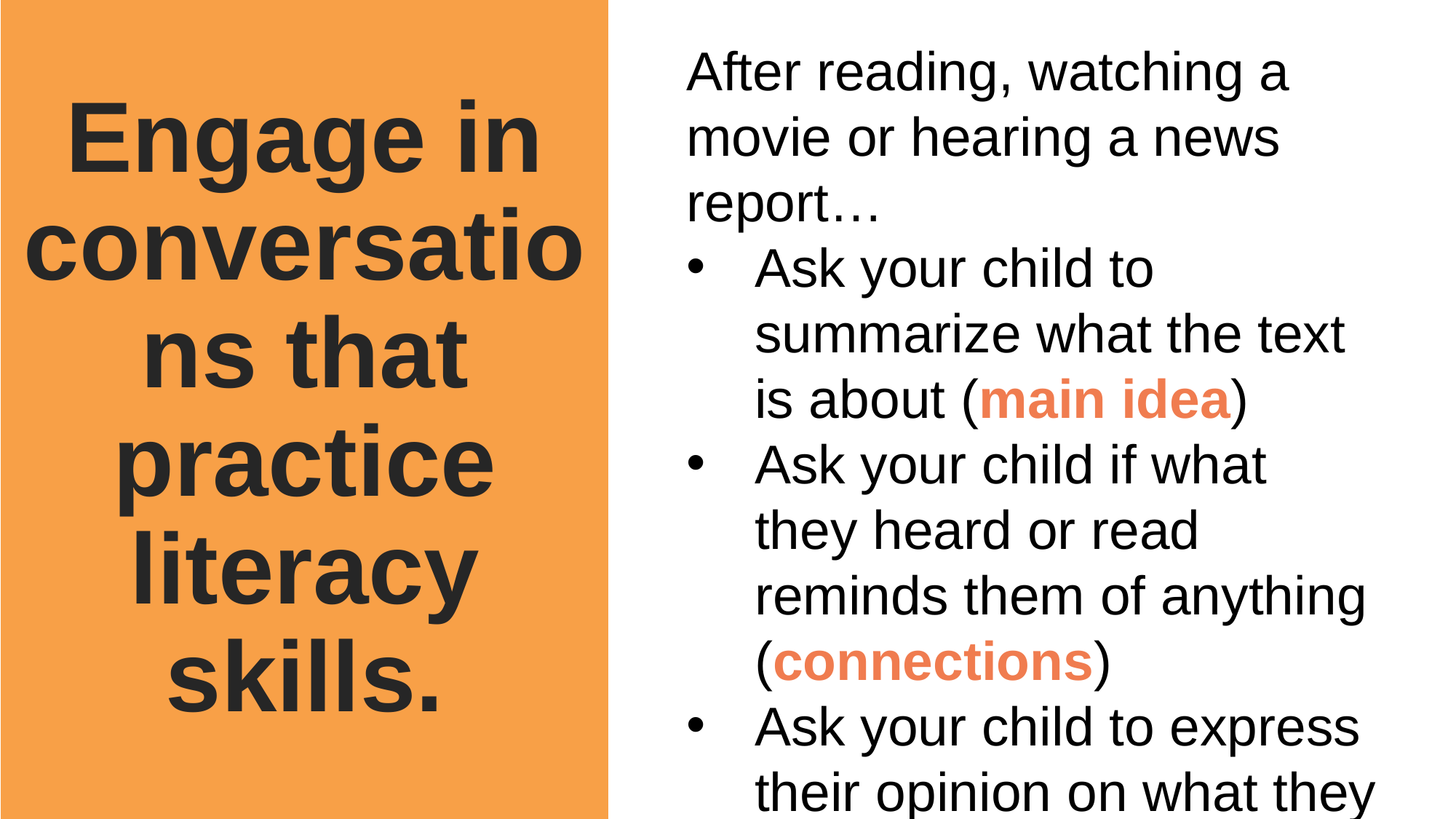

Engage in conversations that practice literacy skills.
After reading, watching a movie or hearing a news report…
Ask your child to summarize what the text is about (main idea)
Ask your child if what they heard or read reminds them of anything (connections)
Ask your child to express their opinion on what they saw or read (analysis/evaluation)